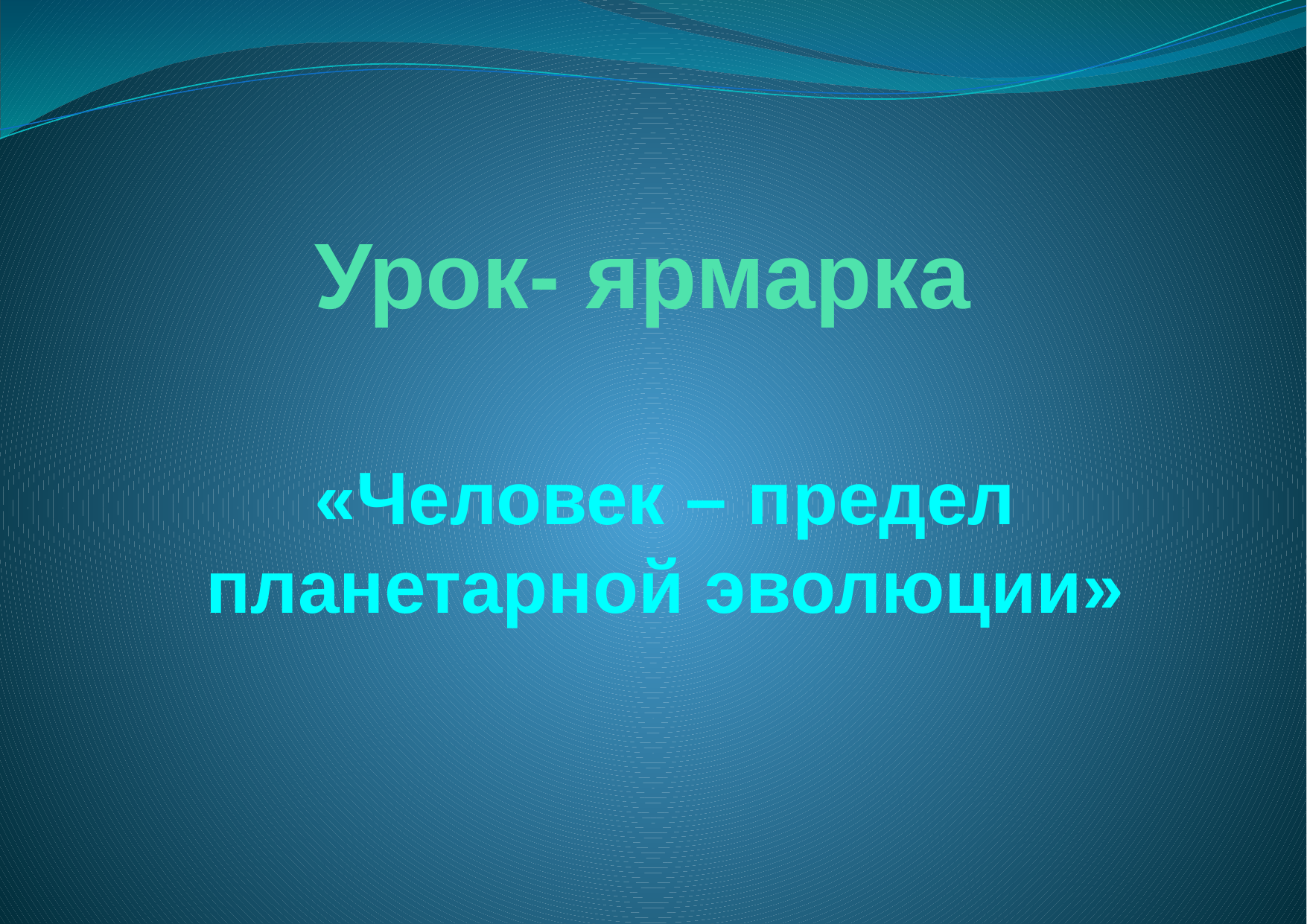

# Урок- ярмарка
«Человек – предел планетарной эволюции»